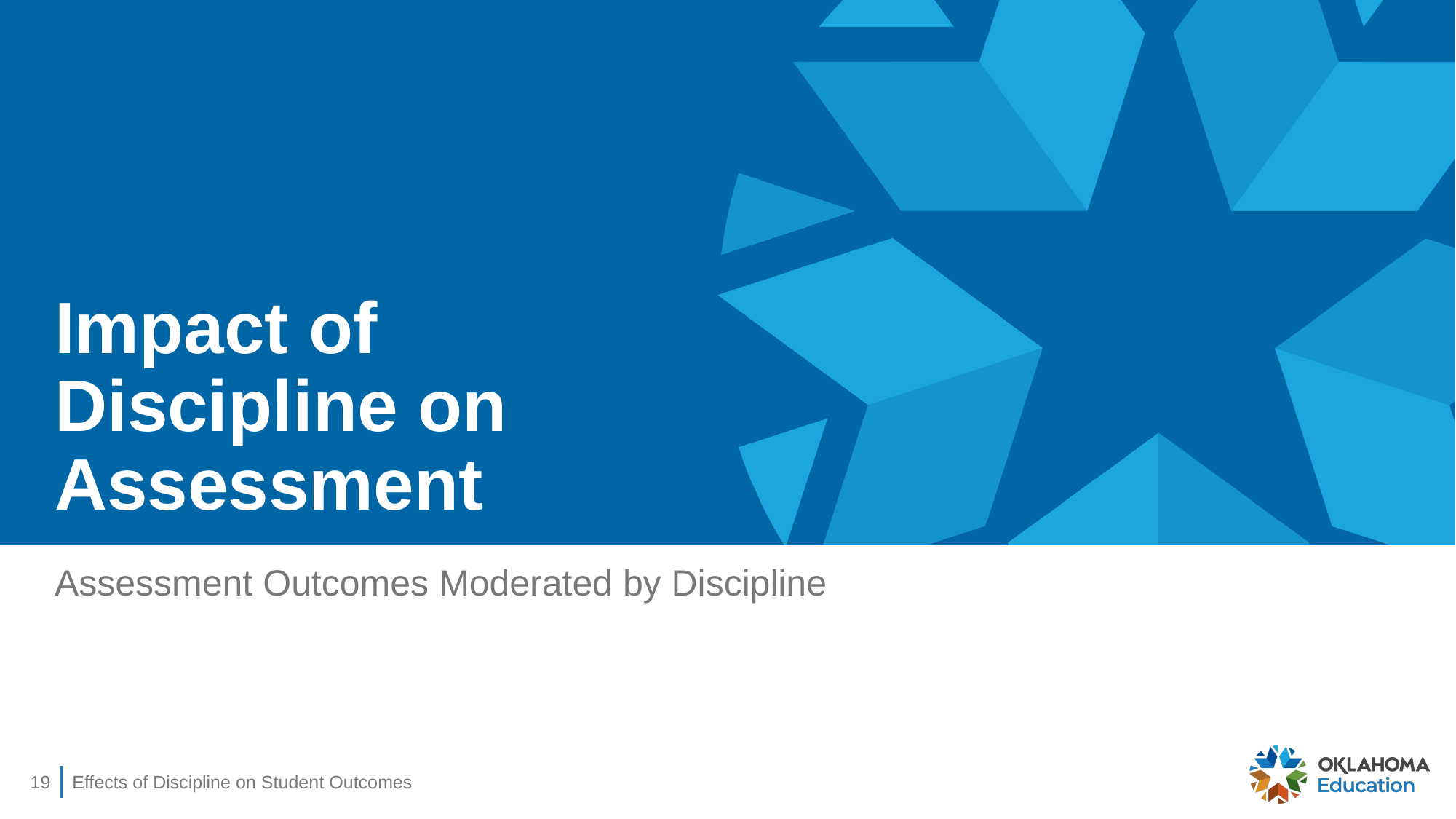

# Impact of Discipline on Assessment
Assessment Outcomes Moderated by Discipline
19
Effects of Discipline on Student Outcomes